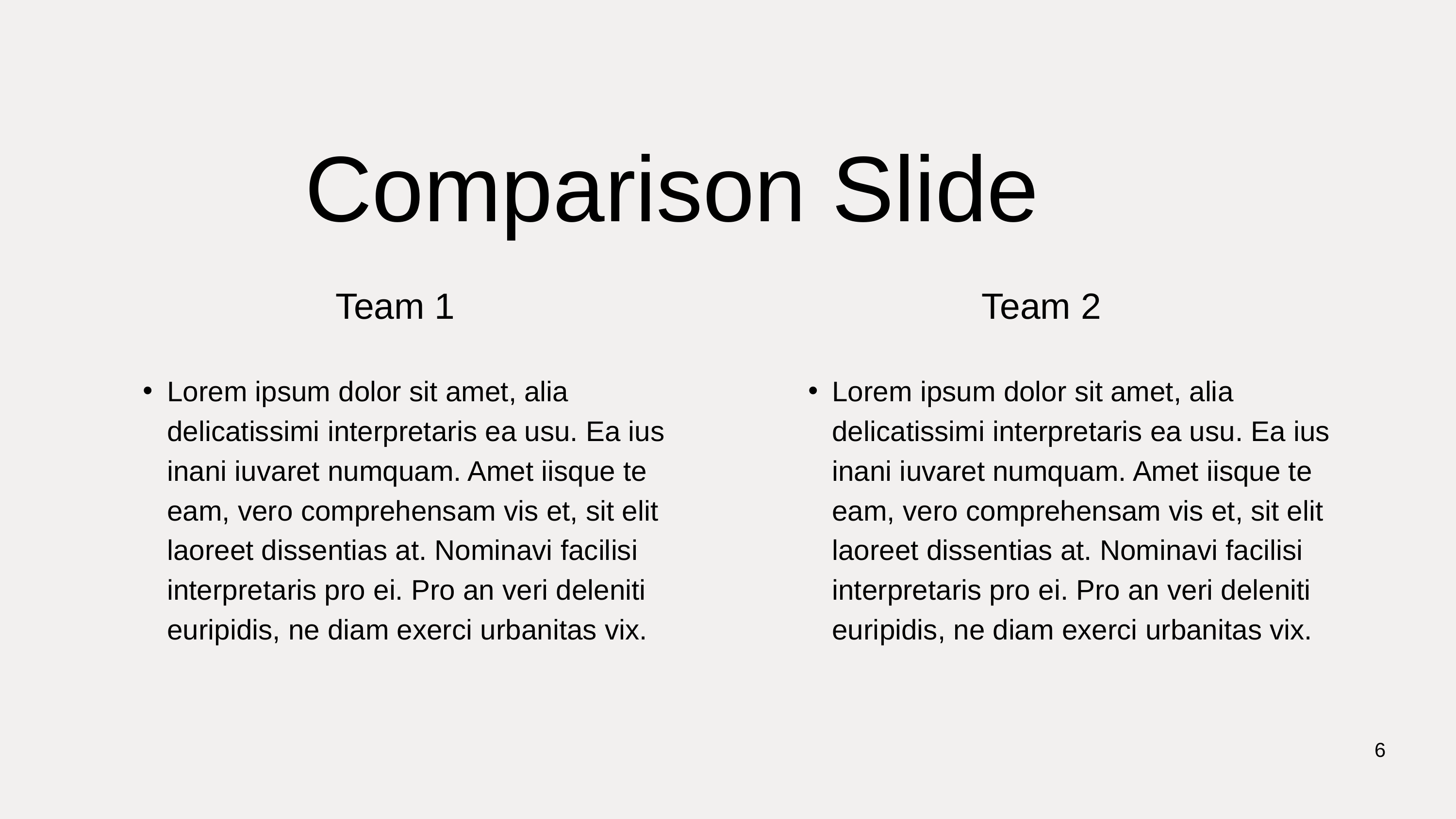

Comparison Slide
Team 1
Team 2
Lorem ipsum dolor sit amet, alia delicatissimi interpretaris ea usu. Ea ius inani iuvaret numquam. Amet iisque te eam, vero comprehensam vis et, sit elit laoreet dissentias at. Nominavi facilisi interpretaris pro ei. Pro an veri deleniti euripidis, ne diam exerci urbanitas vix.

Lorem ipsum dolor sit amet, alia delicatissimi interpretaris ea usu. Ea ius inani iuvaret numquam. Amet iisque te eam, vero comprehensam vis et, sit elit laoreet dissentias at. Nominavi facilisi interpretaris pro ei. Pro an veri deleniti euripidis, ne diam exerci urbanitas vix.

6